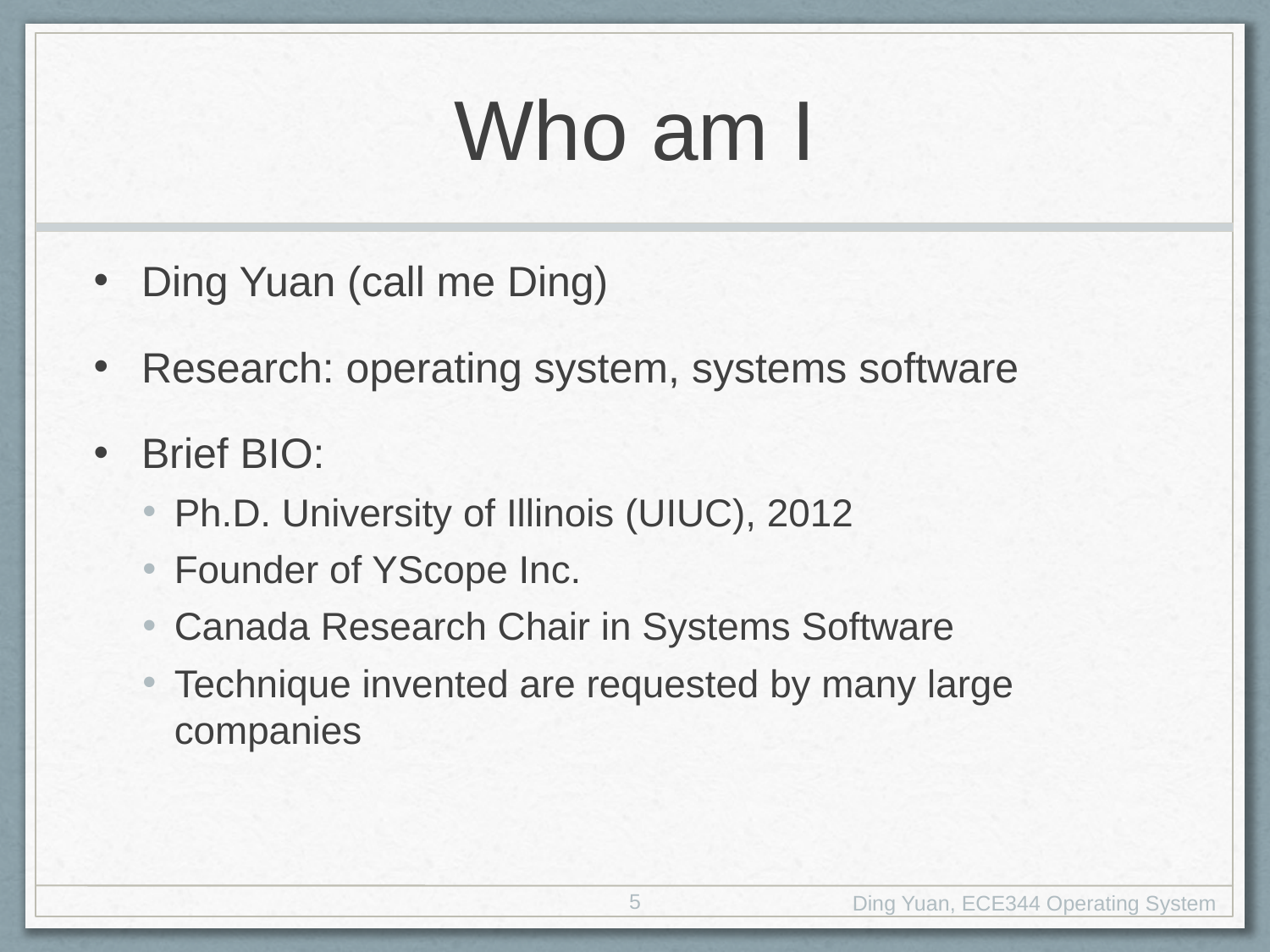

# Who am I
Ding Yuan (call me Ding)
Research: operating system, systems software
Brief BIO:
Ph.D. University of Illinois (UIUC), 2012
Founder of YScope Inc.
Canada Research Chair in Systems Software
Technique invented are requested by many large companies
5
Ding Yuan, ECE344 Operating System